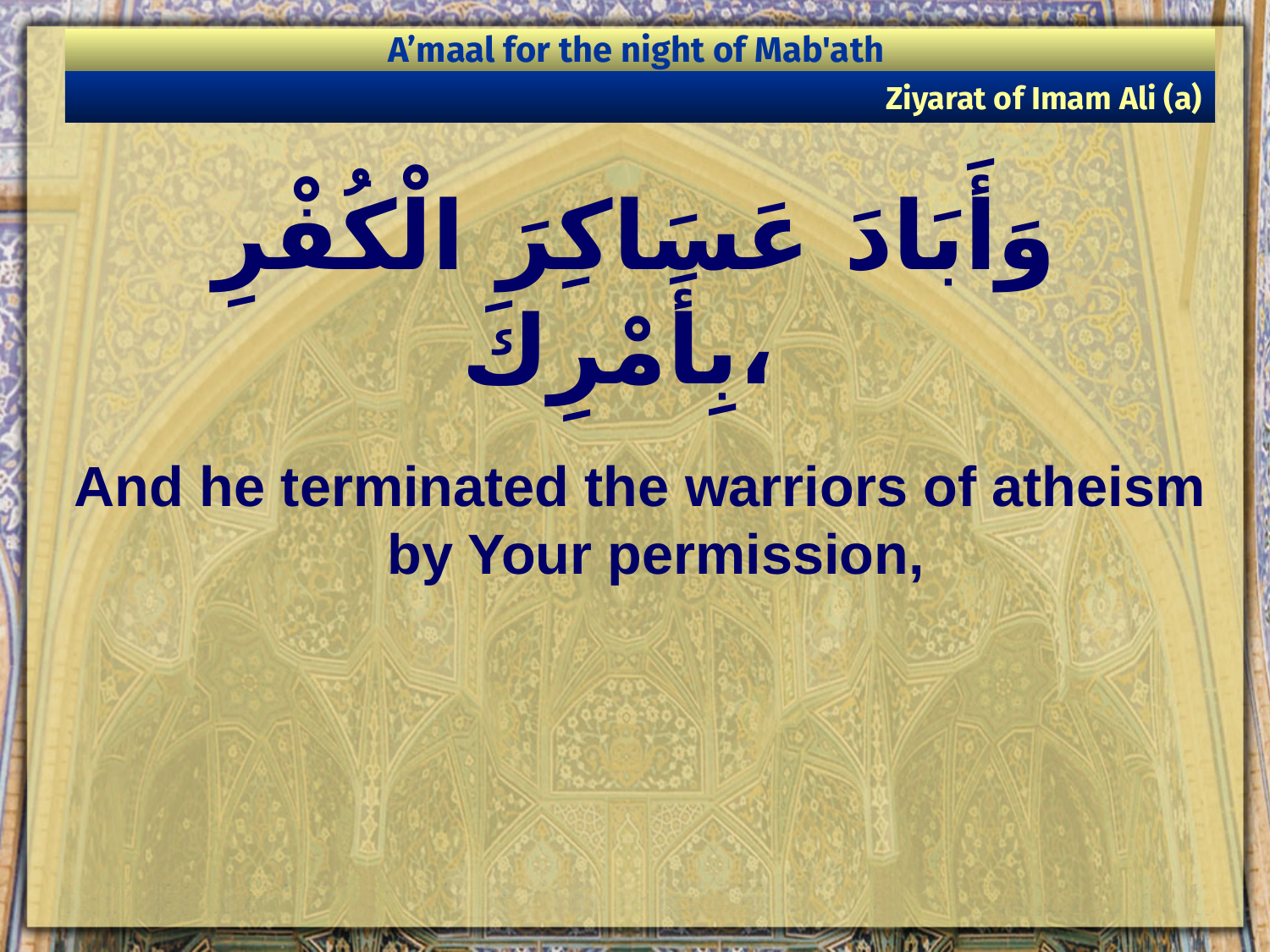

A’maal for the night of Mab'ath
Ziyarat of Imam Ali (a)
# وَأَبَادَ عَسَاكِرَ الْكُفْرِ بِأَمْرِكَ،
And he terminated the warriors of atheism by Your permission,